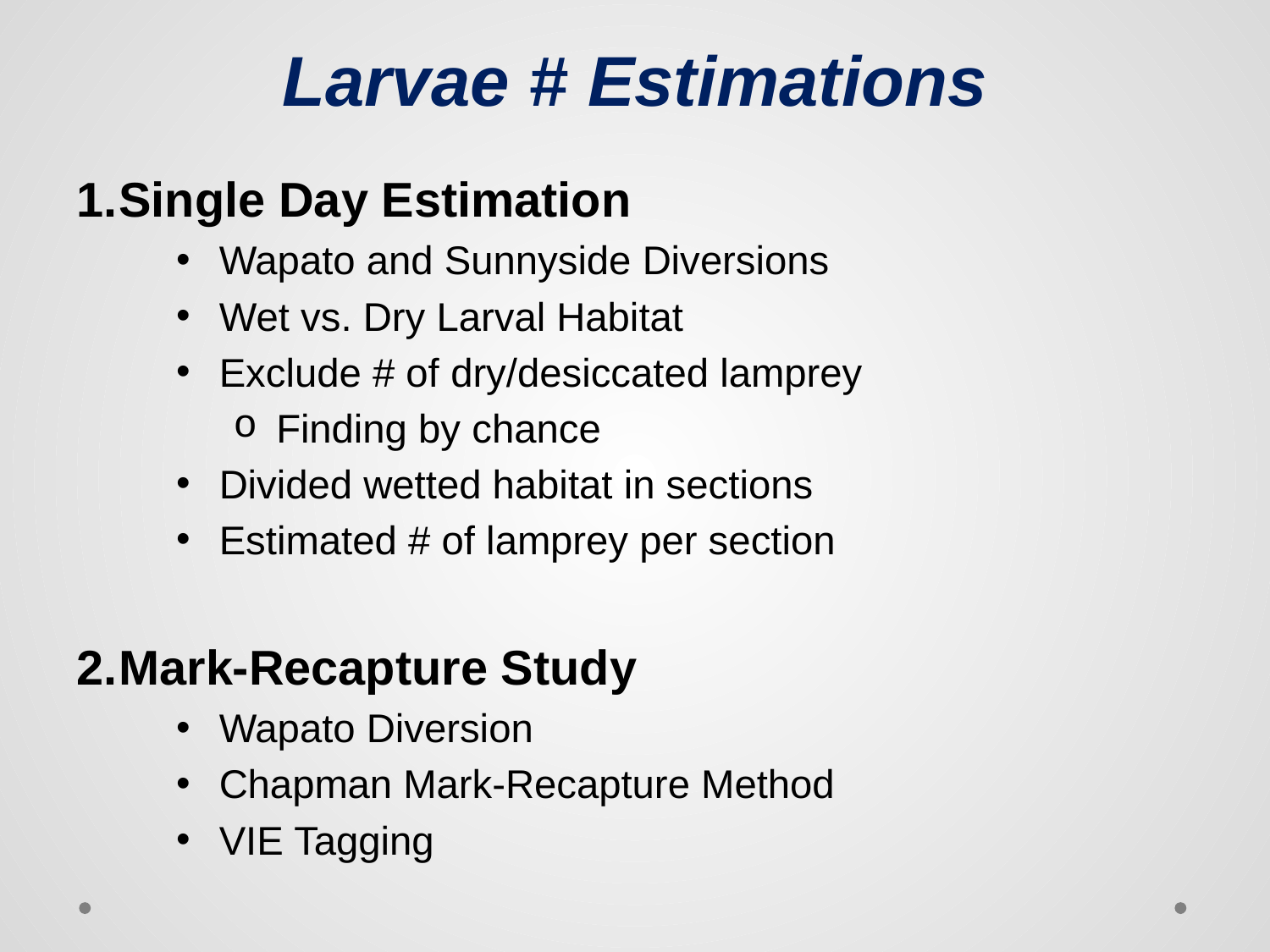

# Larvae # Estimations
Single Day Estimation
Wapato and Sunnyside Diversions
Wet vs. Dry Larval Habitat
Exclude # of dry/desiccated lamprey
Finding by chance
Divided wetted habitat in sections
Estimated # of lamprey per section

Mark-Recapture Study
Wapato Diversion
Chapman Mark-Recapture Method
VIE Tagging